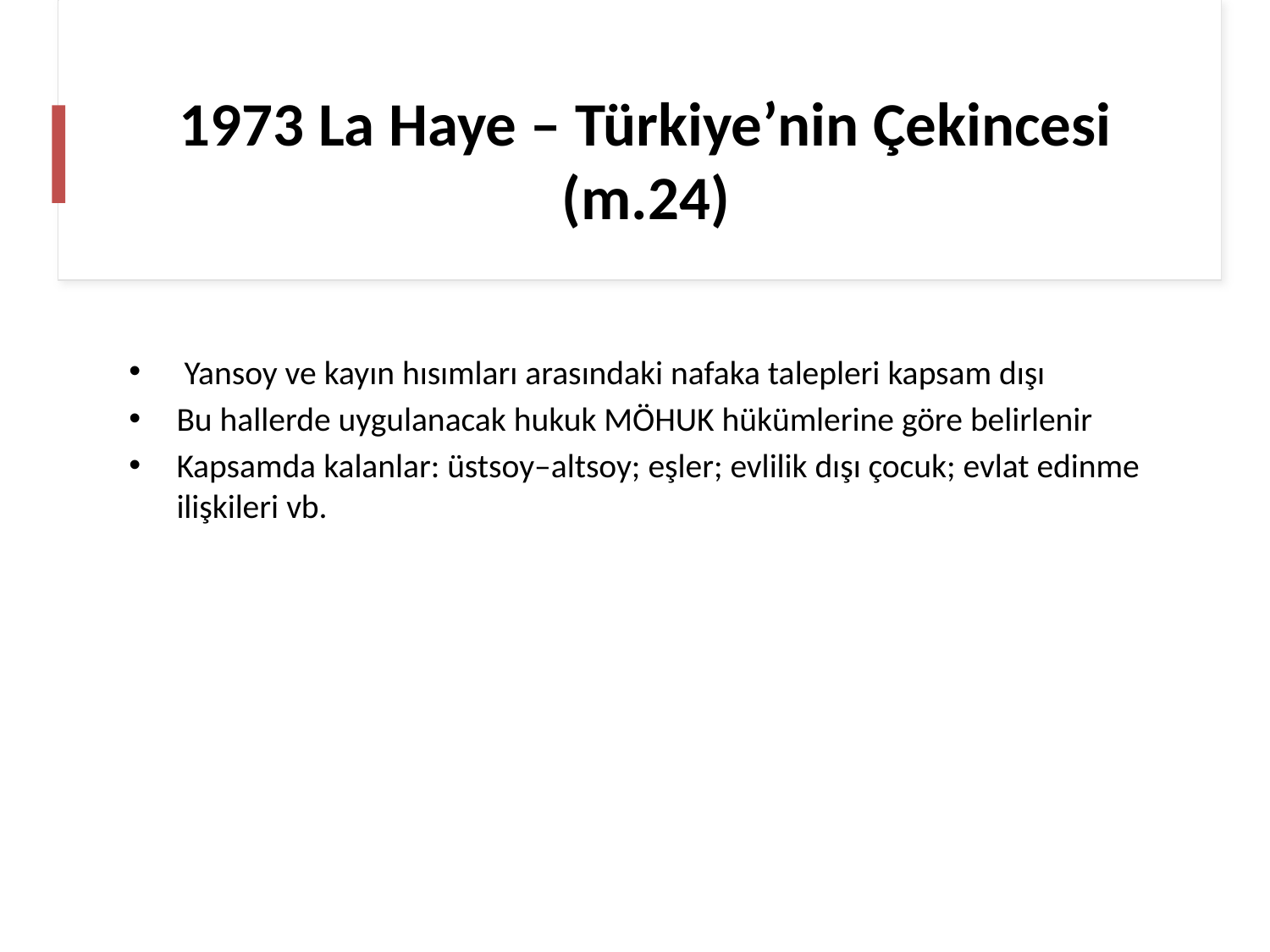

# 1973 La Haye – Türkiye’nin Çekincesi (m.24)

 Yansoy ve kayın hısımları arasındaki nafaka talepleri kapsam dışı
Bu hallerde uygulanacak hukuk MÖHUK hükümlerine göre belirlenir
Kapsamda kalanlar: üstsoy–altsoy; eşler; evlilik dışı çocuk; evlat edinme ilişkileri vb.